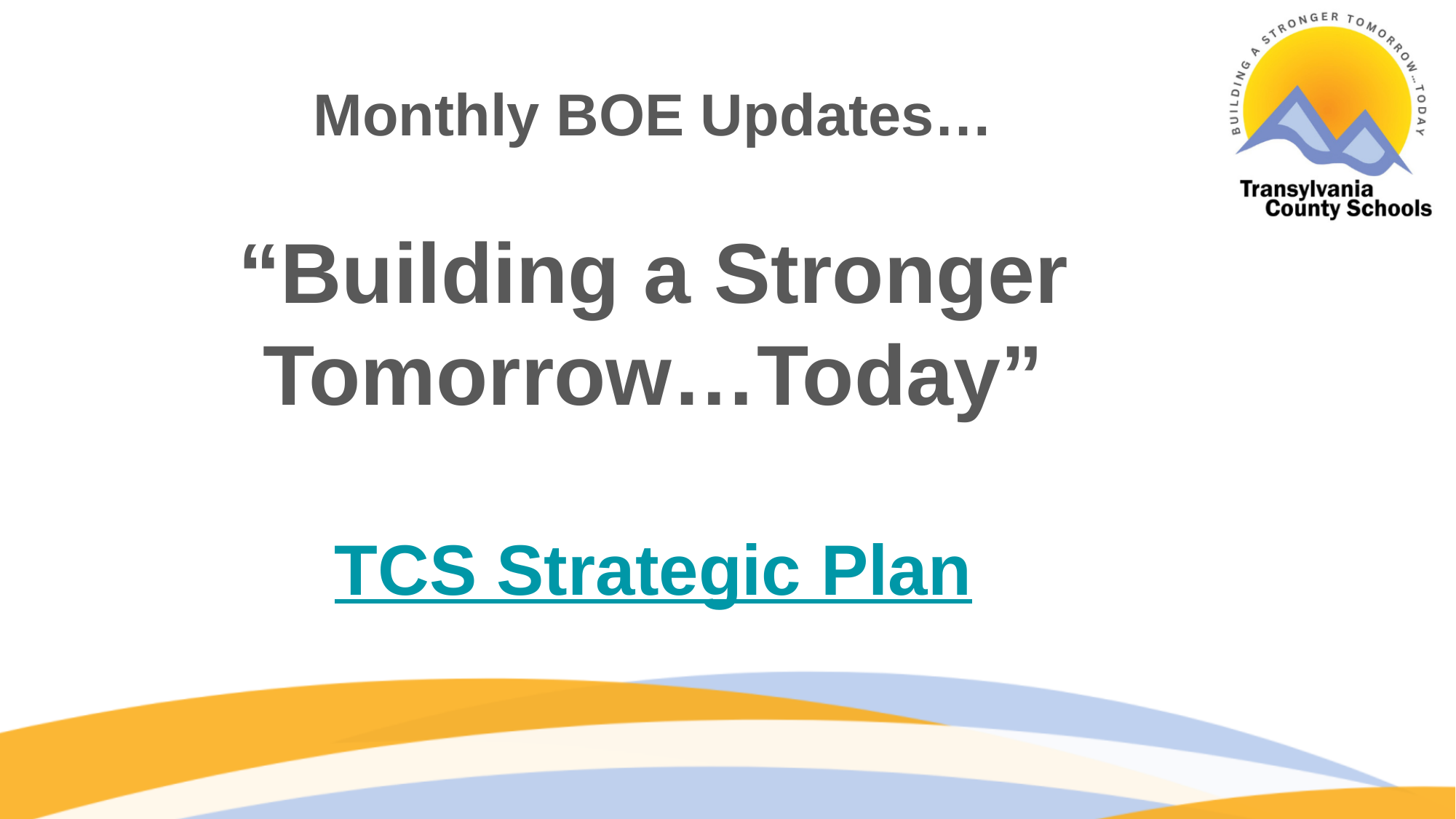

Monthly BOE Updates…

“Building a Stronger Tomorrow…Today”

TCS Strategic Plan